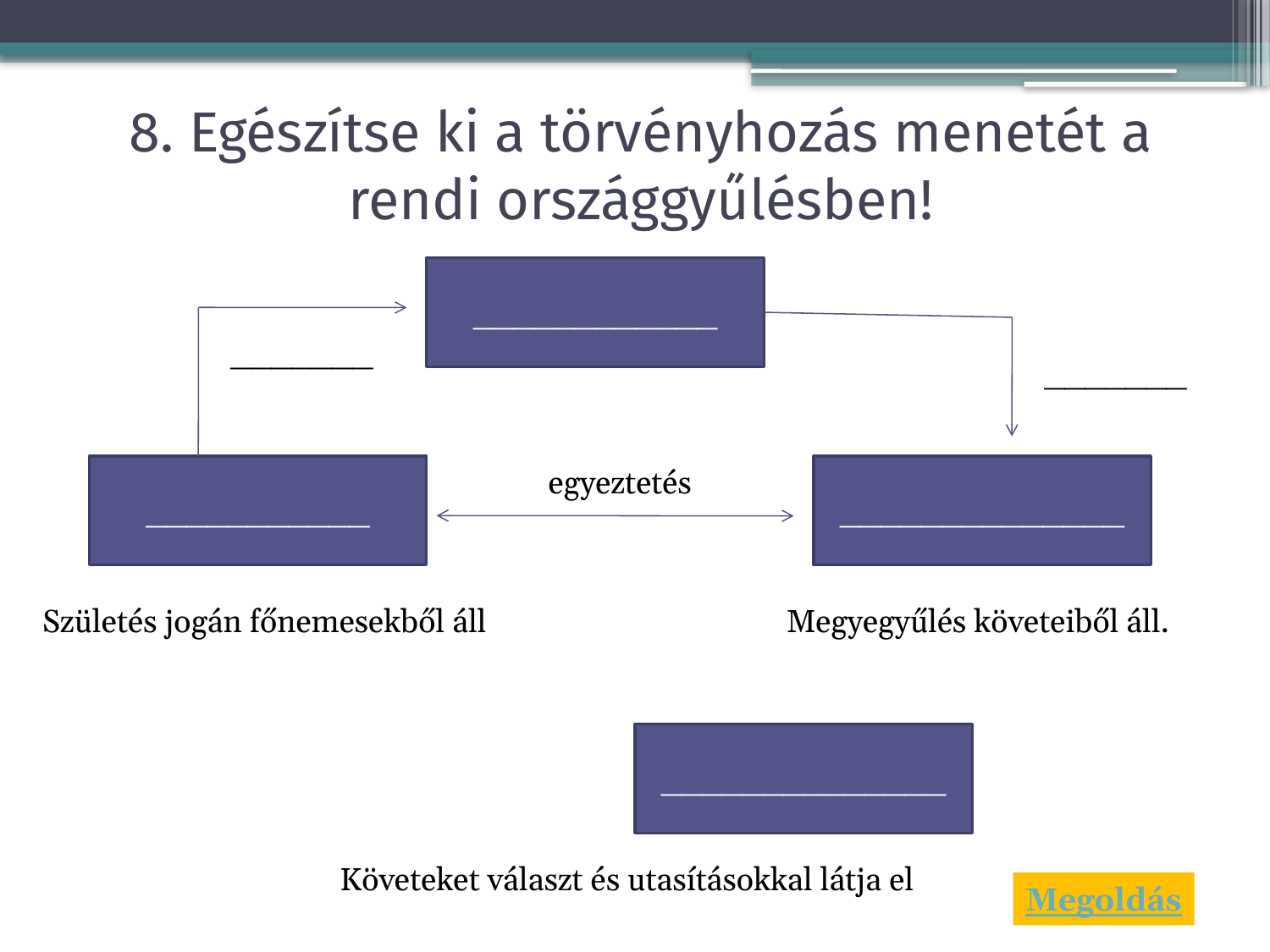

# 8. Egészítse ki a törvényhozás menetét a rendi országgyűlésben!
____________
_______
_______
___________
egyeztetés
______________
Születés jogán főnemesekből áll
Megyegyűlés követeiből áll.
______________
Követeket választ és utasításokkal látja el
Megoldás